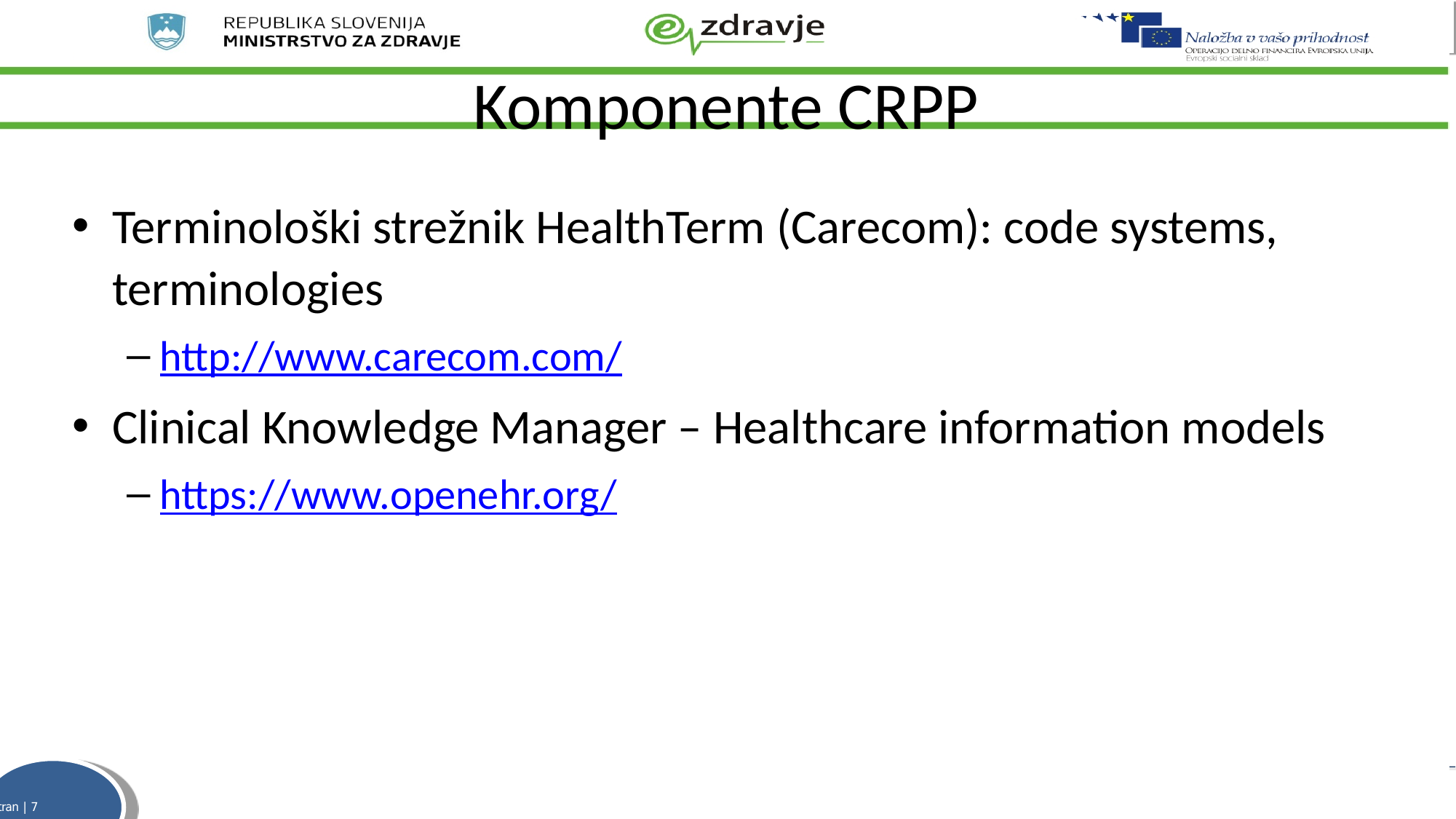

# Komponente CRPP
Terminološki strežnik HealthTerm (Carecom): code systems, terminologies
http://www.carecom.com/
Clinical Knowledge Manager – Healthcare information models
https://www.openehr.org/